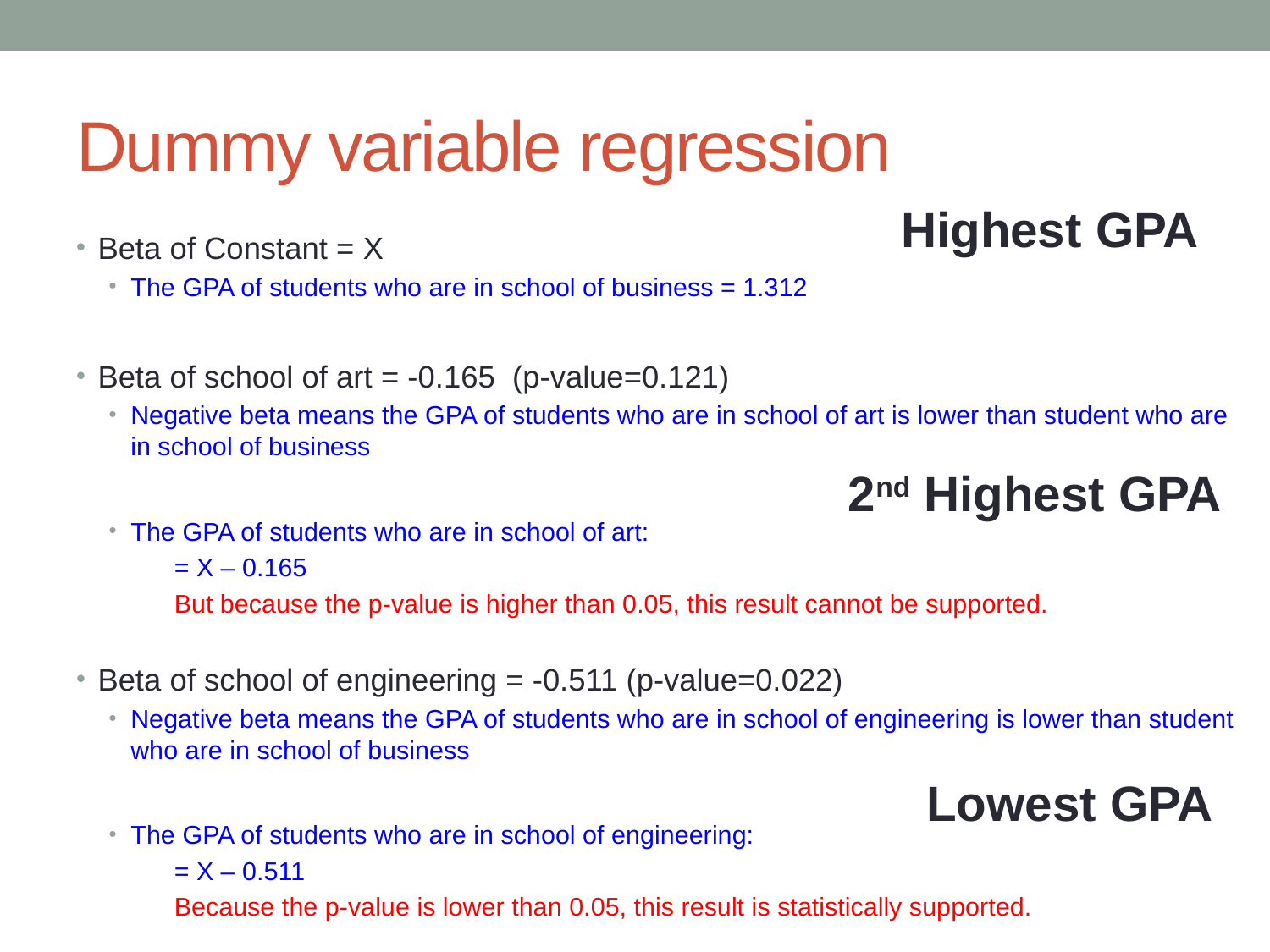

# Dummy variable regression
Highest GPA
Beta of Constant = X
The GPA of students who are in school of business = 1.312

Beta of school of art = -0.165  (p-value=0.121)
Negative beta means the GPA of students who are in school of art is lower than student who are in school of business

The GPA of students who are in school of art:
= X – 0.165
But because the p-value is higher than 0.05, this result cannot be supported.

Beta of school of engineering = -0.511 (p-value=0.022)
Negative beta means the GPA of students who are in school of engineering is lower than student who are in school of business

The GPA of students who are in school of engineering:
= X – 0.511
Because the p-value is lower than 0.05, this result is statistically supported.
2nd Highest GPA
Lowest GPA